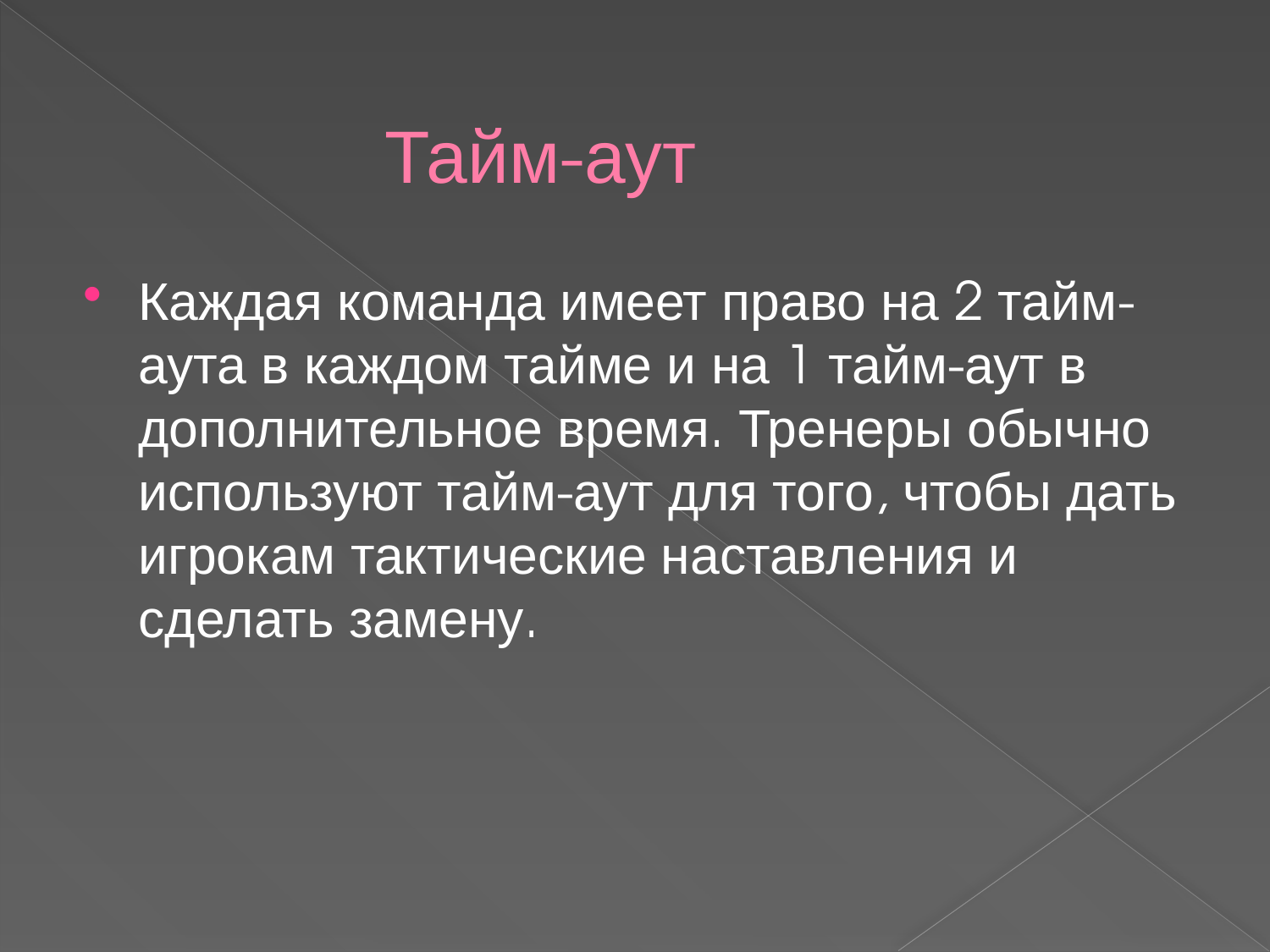

# Тайм-аут
Каждая команда имеет право на 2 тайм-аута в каждом тайме и на 1 тайм-аут в дополнительное время. Тренеры обычно используют тайм-аут для того, чтобы дать игрокам тактические наставления и сделать замену.